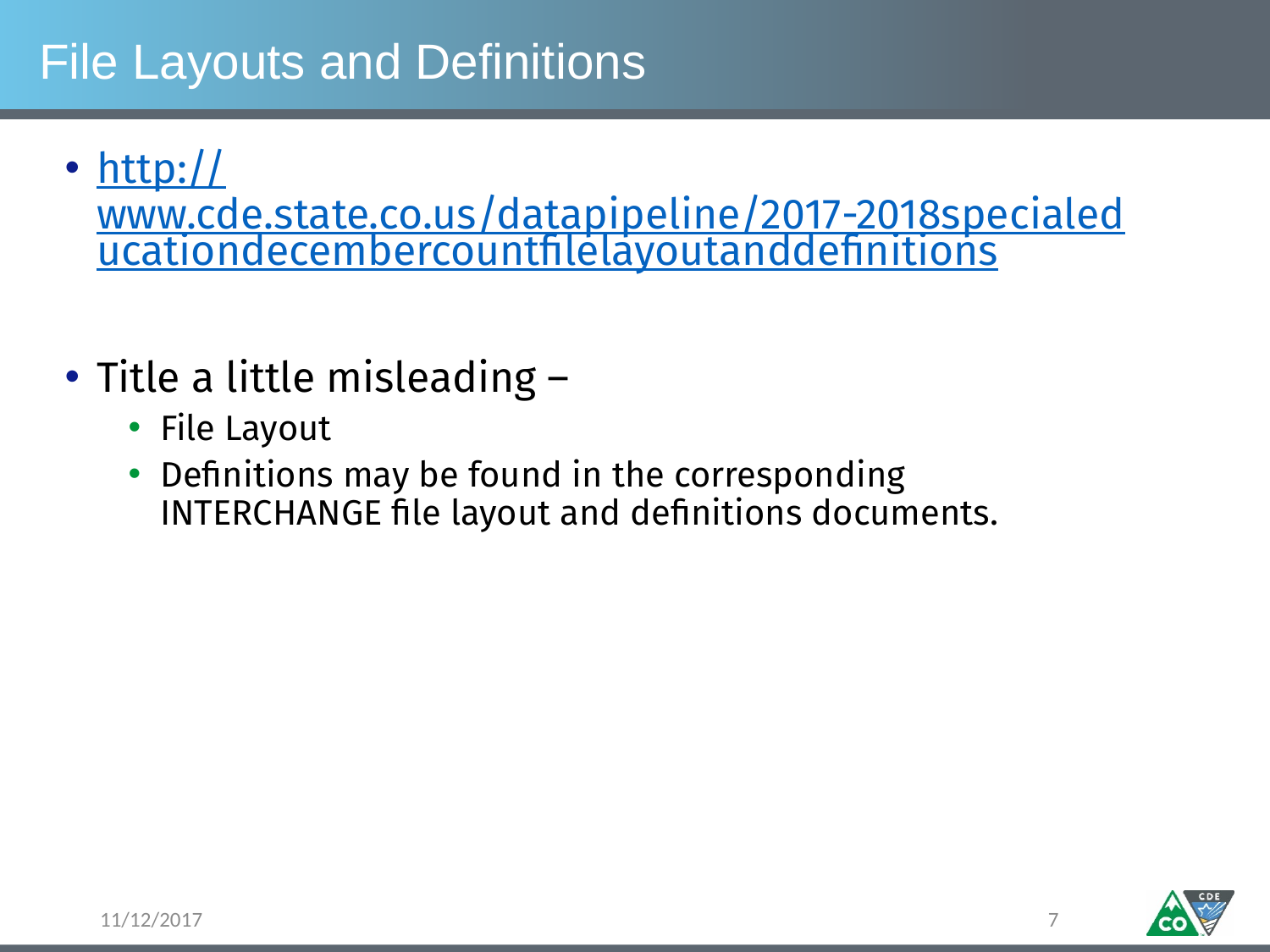

# File Layouts and Definitions
http://www.cde.state.co.us/datapipeline/2017-2018specialeducationdecembercountfilelayoutanddefinitions

Title a little misleading –
File Layout
Definitions may be found in the corresponding INTERCHANGE file layout and definitions documents.